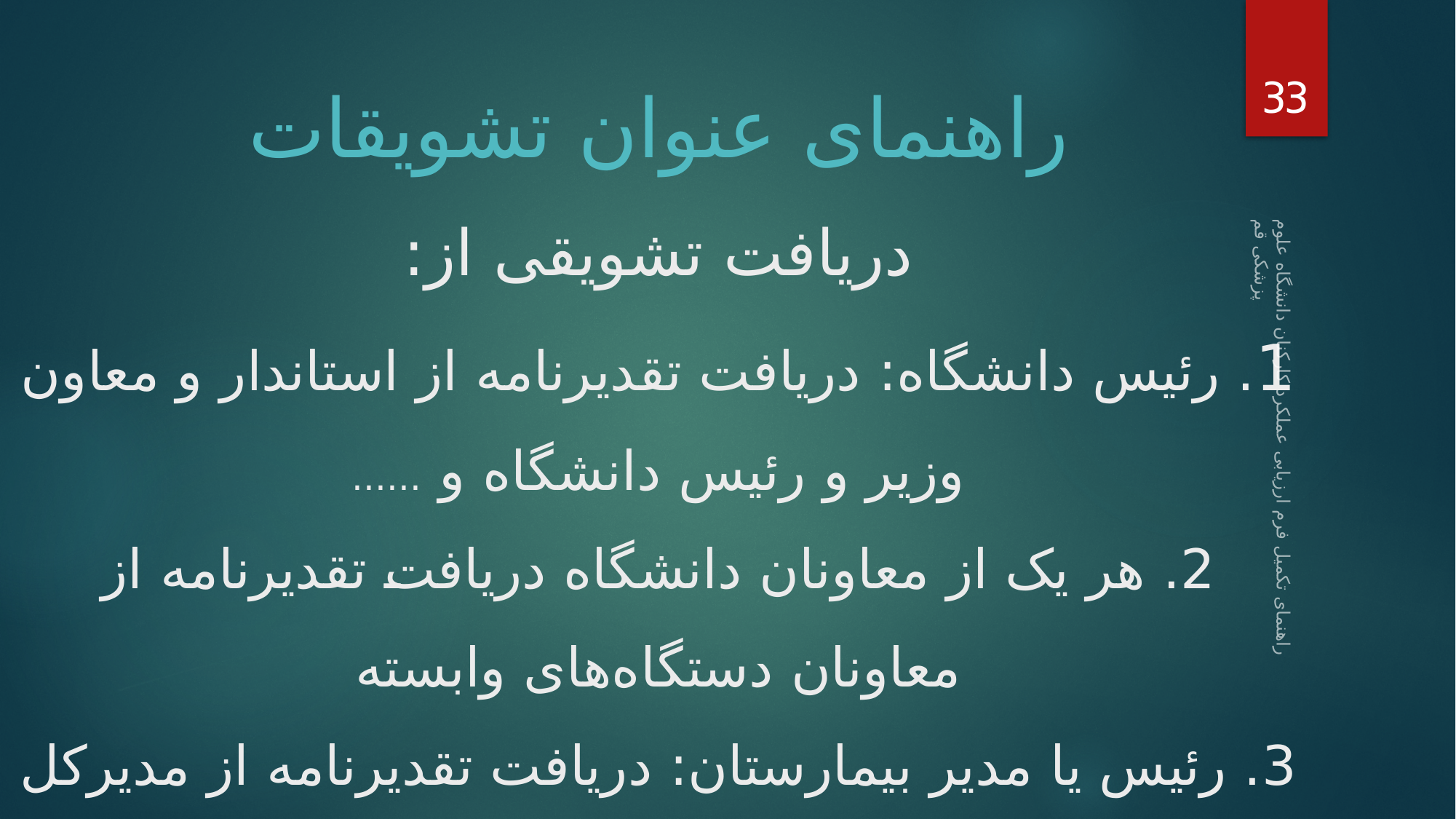

راهنمای عنوان تشویقات
دریافت تشویقی از:
1. رئیس دانشگاه: دریافت تقدیرنامه از استاندار و معاون وزیر و رئیس دانشگاه و ......
2. هر یک از معاونان دانشگاه دریافت تقدیرنامه از معاونان دستگاه‌های وابسته
3. رئیس یا مدیر بیمارستان: دریافت تقدیرنامه از مدیرکل یا معاونان همتراز
4. مترون: دریافت تشوقی از سایر مقامات و غیره
33
راهنمای تکمیل فرم ارزیابی عملکرد کارکنان دانشگاه علوم پزشکی قم